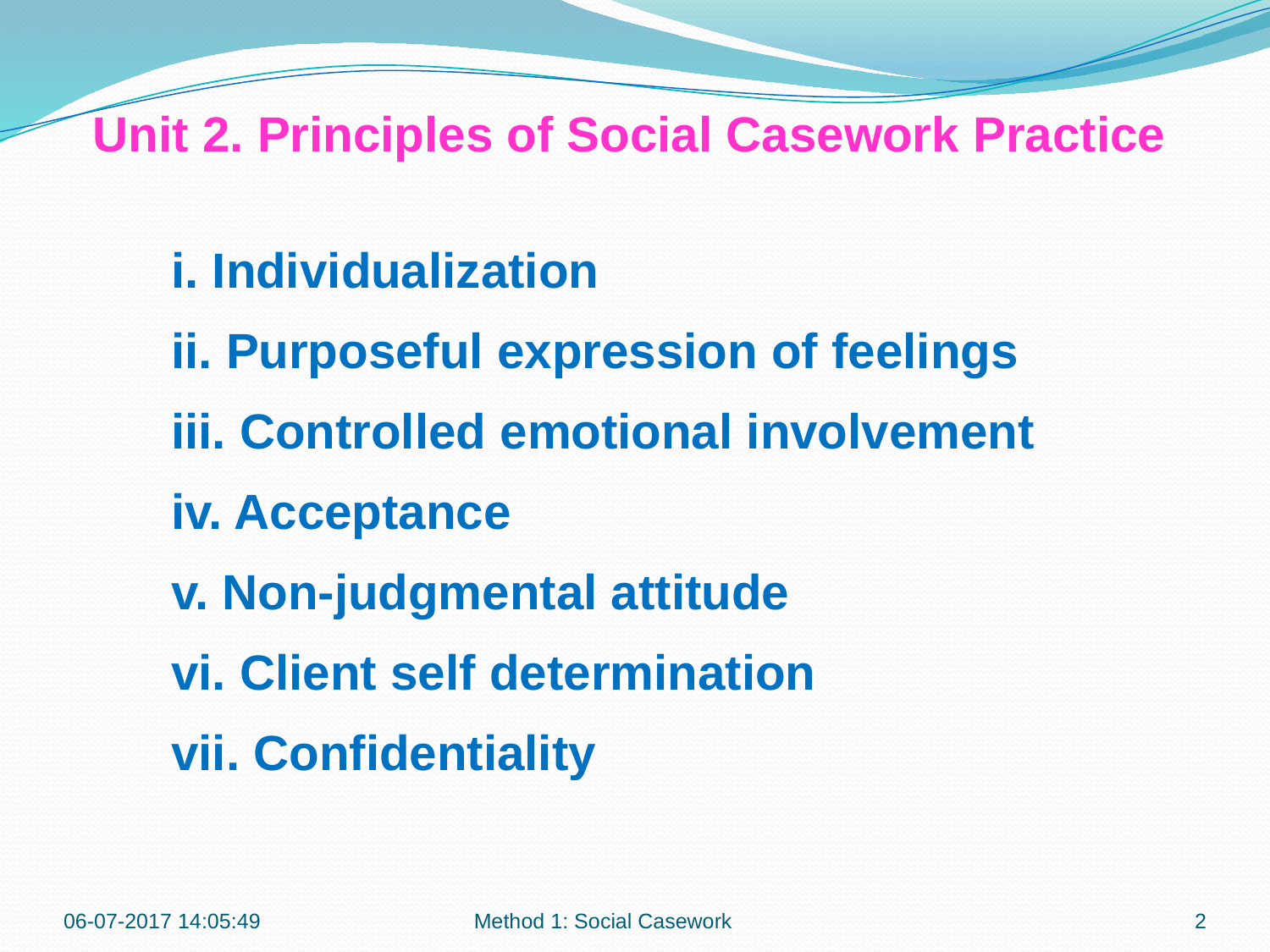

Unit 2. Principles of Social Casework Practice
i. Individualization
ii. Purposeful expression of feelings
iii. Controlled emotional involvement
iv. Acceptance
v. Non-judgmental attitude
vi. Client self determination
vii. Confidentiality

06-07-2017 14:05:49
Method 1: Social Casework
2